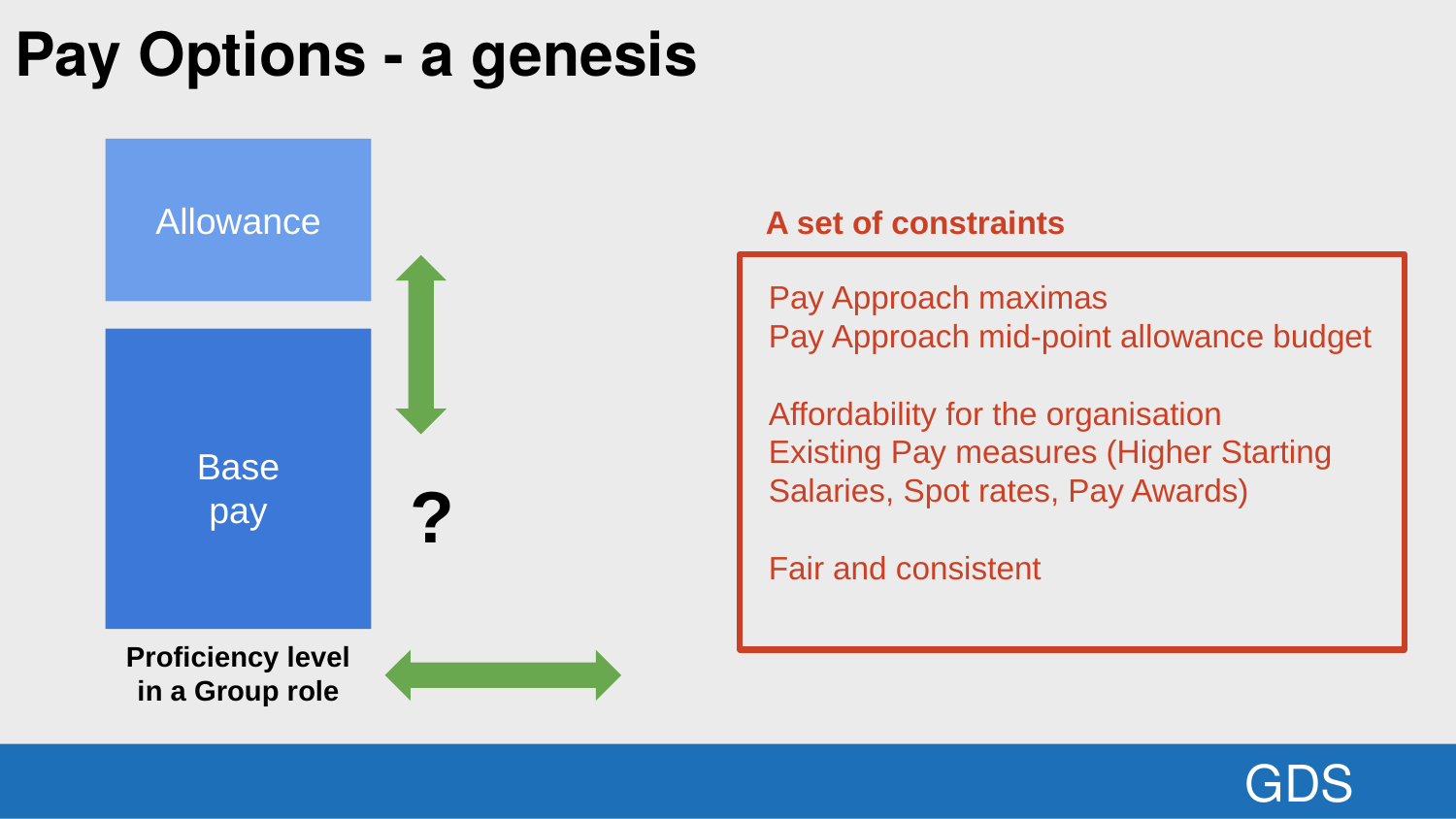

Pay Options - a genesis

Allowance
A set of constraints

Pay Approach maximas
Pay Approach mid-point allowance budget

Affordability for the organisation
Existing Pay measures (Higher Starting Salaries, Spot rates, Pay Awards)

Fair and consistent

Base
pay
?

Proficiency level
in a Group role